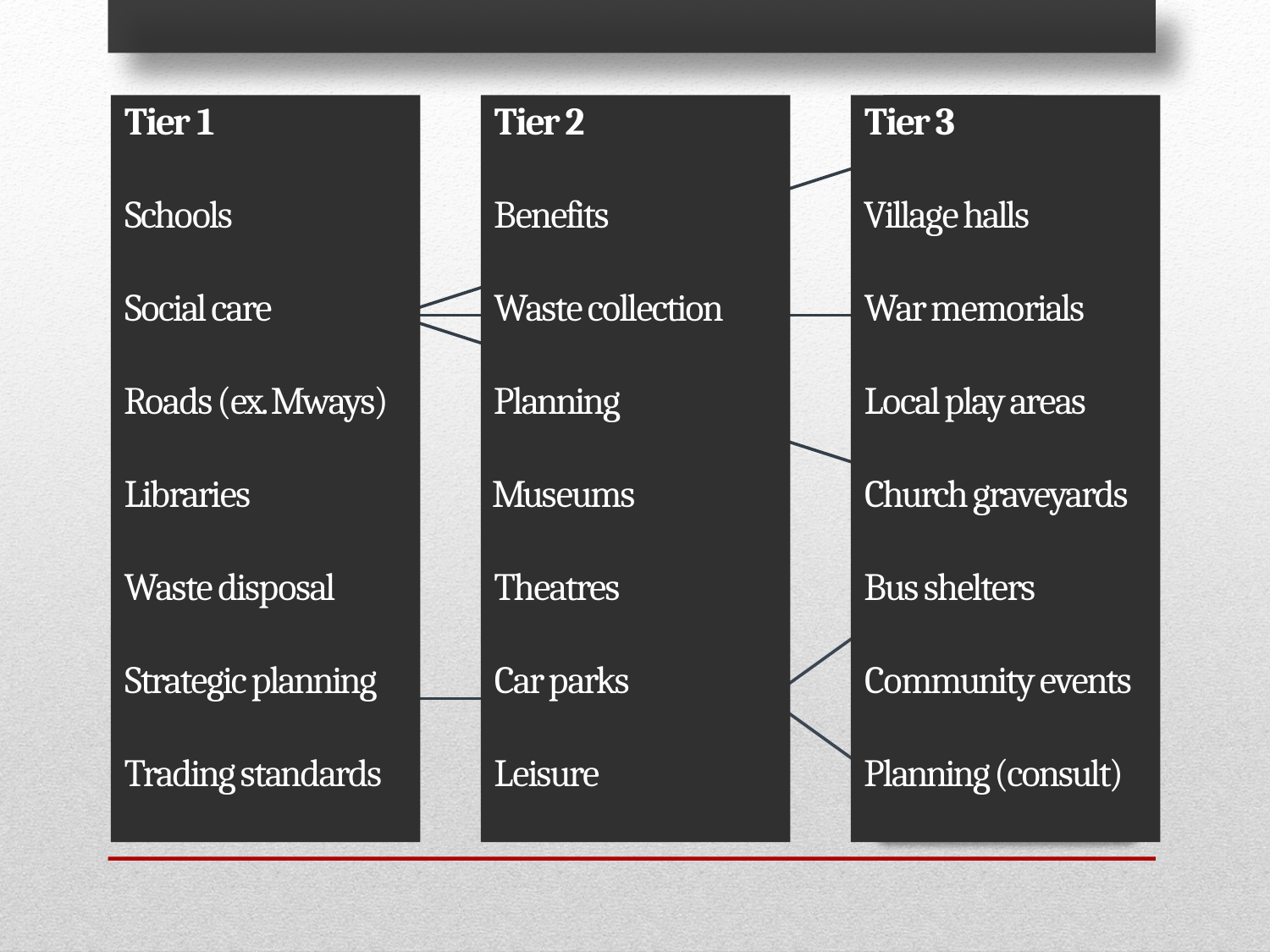

Tier 2

Benefits

Waste collection

Planning

Museums

Theatres

Car parks

Leisure

Medway Council

Cuxton Parish Council

Cooling Parish Council

Halling Parish Council
Kent County Council

Tonbridge and Malling Borough Council

Snodland Town Council

Leybourne Parish Council
Tier 1

Schools

Social care

Roads (ex. Mways)

Libraries

Waste disposal

Strategic planning

Trading standards

Tier 3

Village halls

War memorials

Local play areas

Church graveyards

Bus shelters

Community events

Planning (consult)